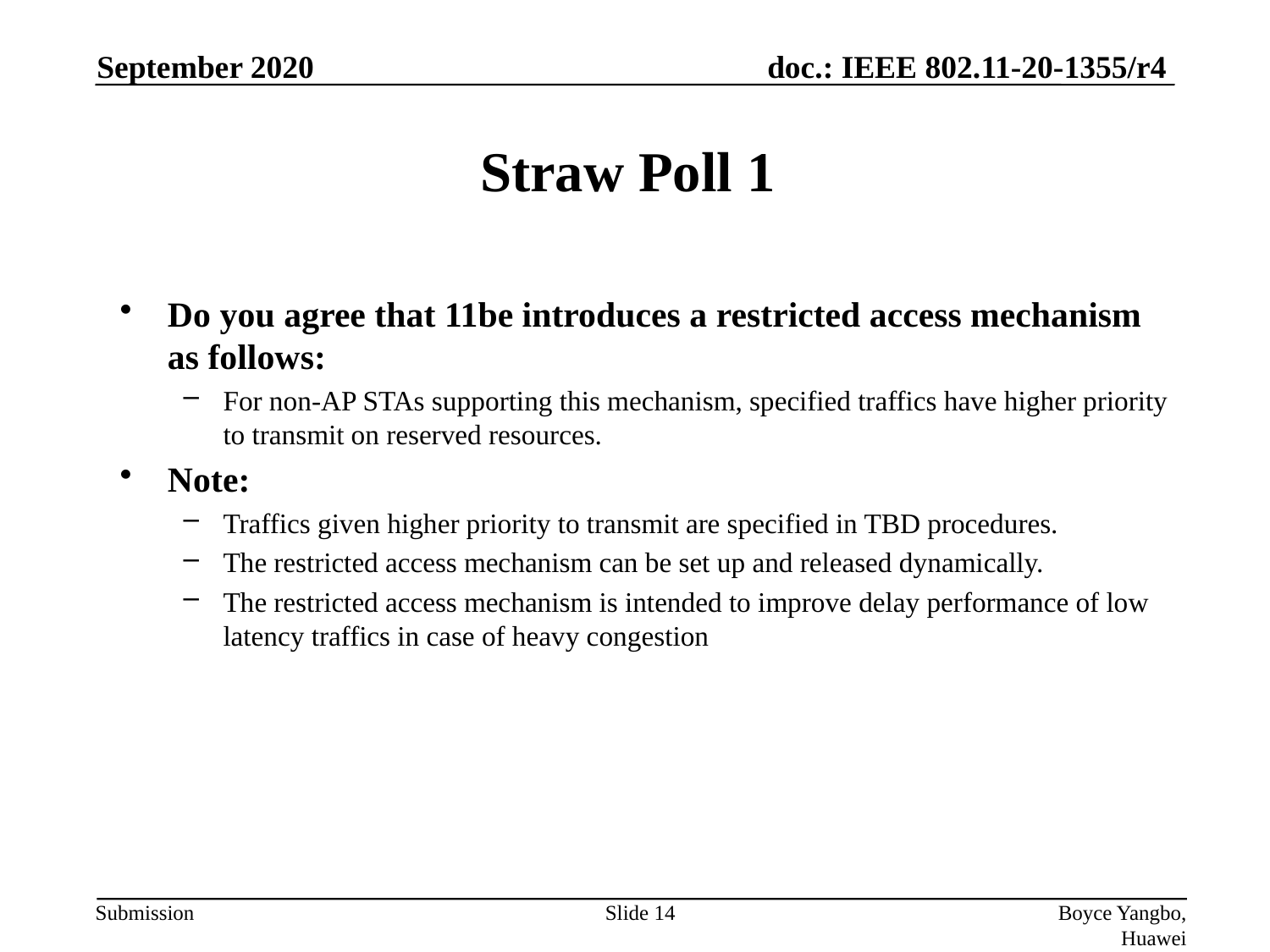

September 2020
# Straw Poll 1
Do you agree that 11be introduces a restricted access mechanism as follows:
For non-AP STAs supporting this mechanism, specified traffics have higher priority to transmit on reserved resources.
Note:
Traffics given higher priority to transmit are specified in TBD procedures.
The restricted access mechanism can be set up and released dynamically.
The restricted access mechanism is intended to improve delay performance of low latency traffics in case of heavy congestion
Slide 14
Boyce Yangbo, Huawei